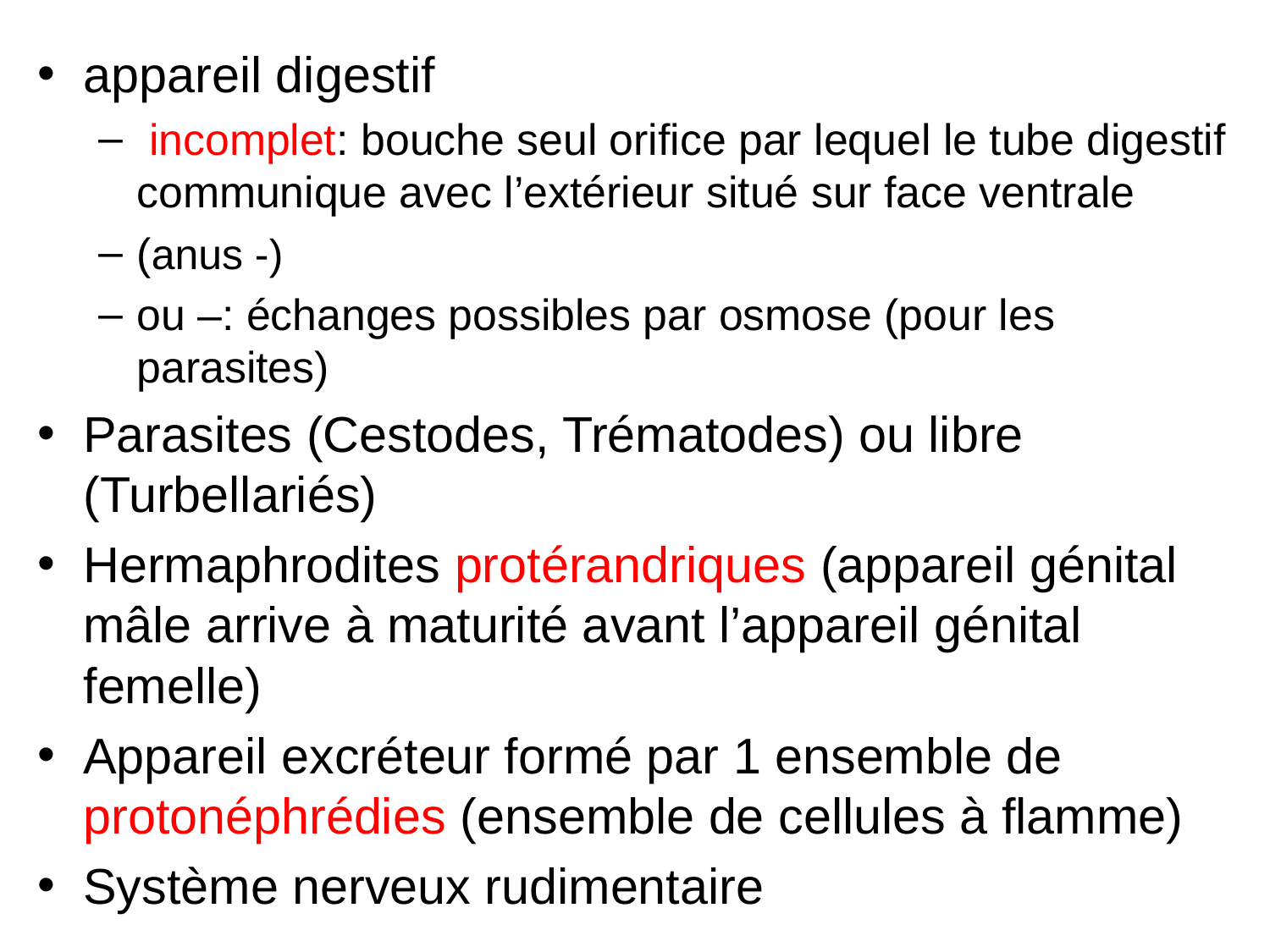

appareil digestif
 incomplet: bouche seul orifice par lequel le tube digestif communique avec l’extérieur situé sur face ventrale
(anus -)
ou –: échanges possibles par osmose (pour les parasites)
Parasites (Cestodes, Trématodes) ou libre (Turbellariés)
Hermaphrodites protérandriques (appareil génital mâle arrive à maturité avant l’appareil génital femelle)
Appareil excréteur formé par 1 ensemble de protonéphrédies (ensemble de cellules à flamme)
Système nerveux rudimentaire